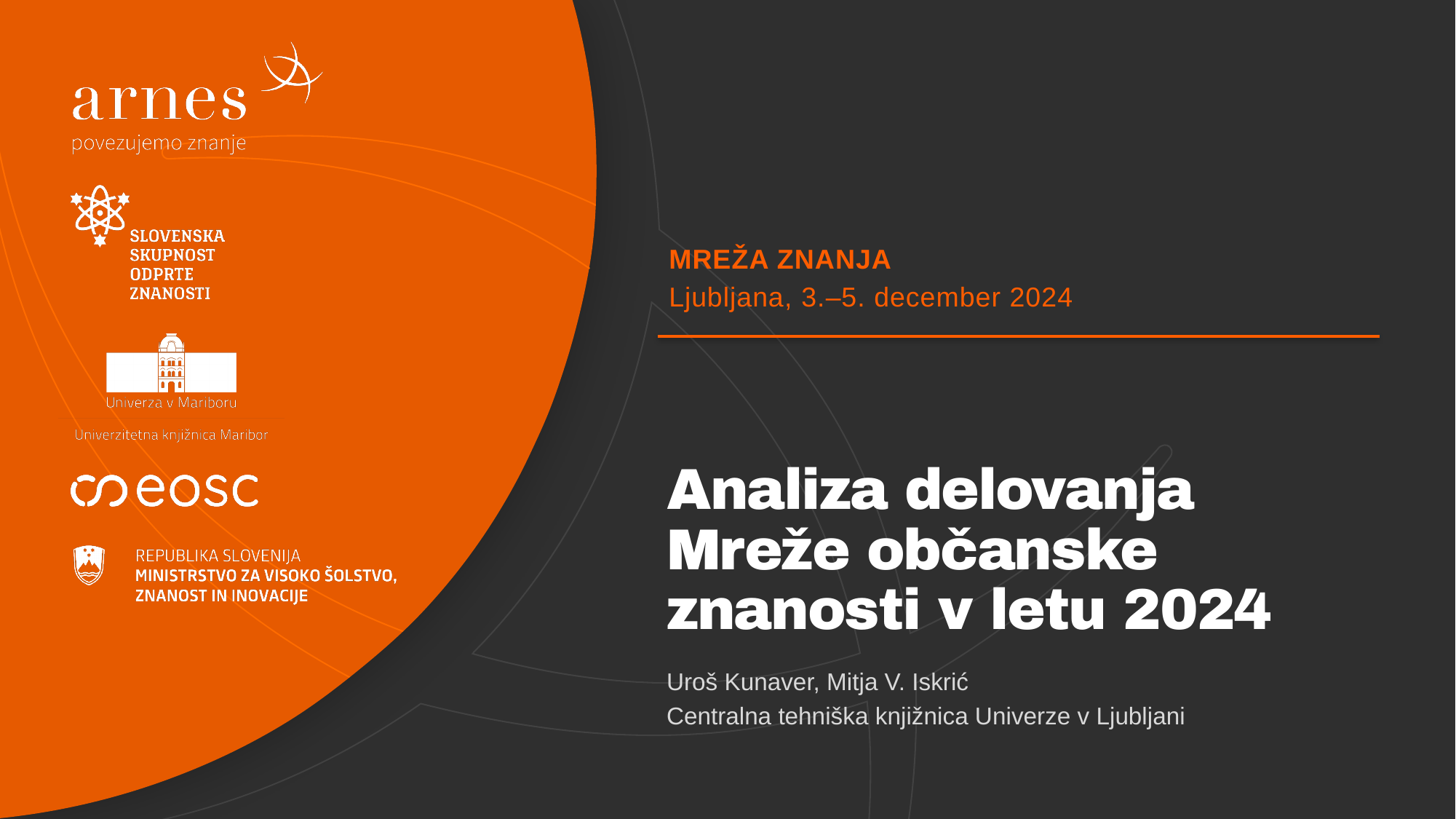

MREŽA ZNANJA
Ljubljana, 3.–5. december 2024
# Analiza delovanja Mreže občanske znanosti v letu 2024
Uroš Kunaver, Mitja V. Iskrić
Centralna tehniška knjižnica Univerze v Ljubljani